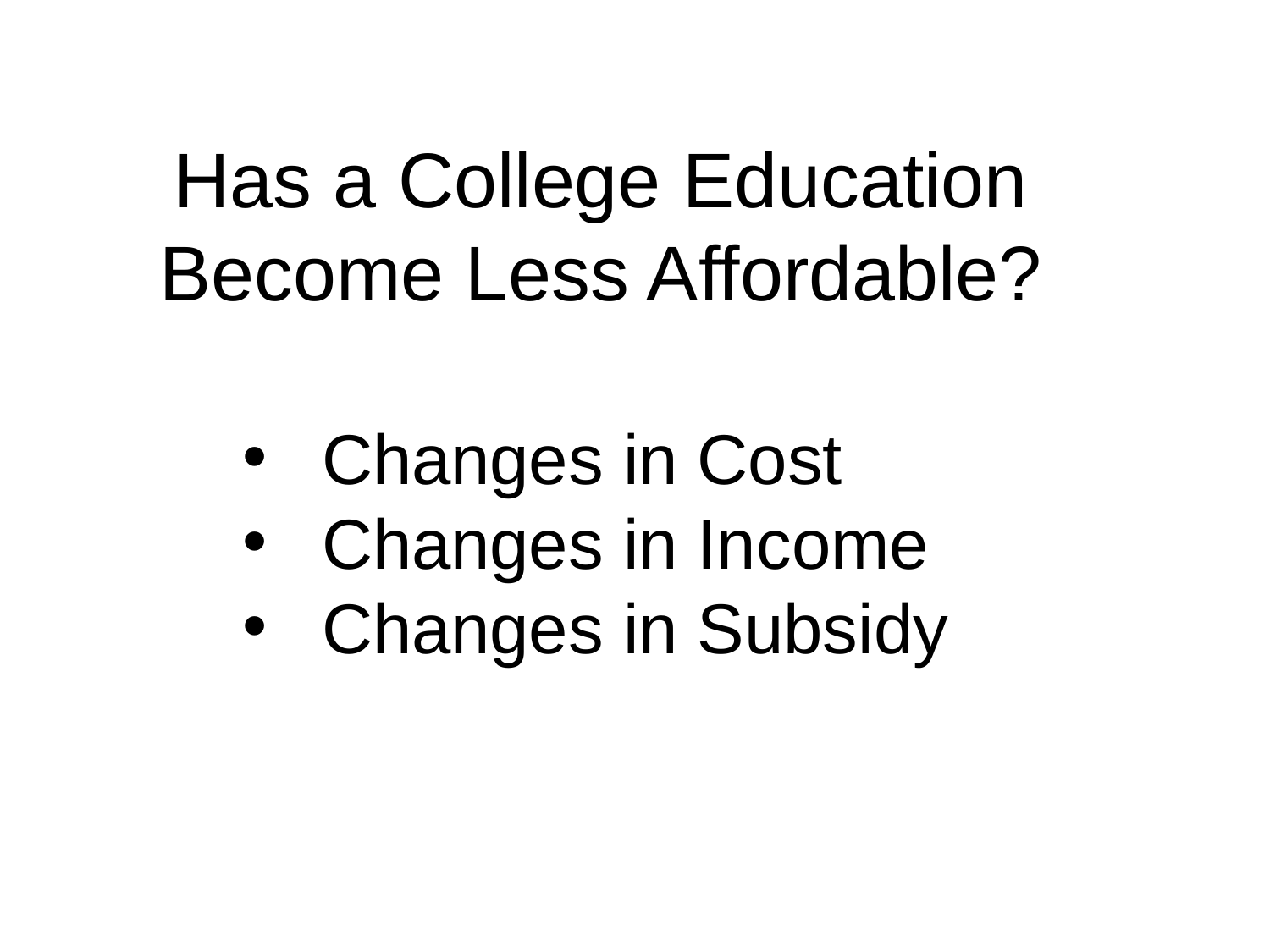

Has a College Education Become Less Affordable?
Changes in Cost
Changes in Income
Changes in Subsidy